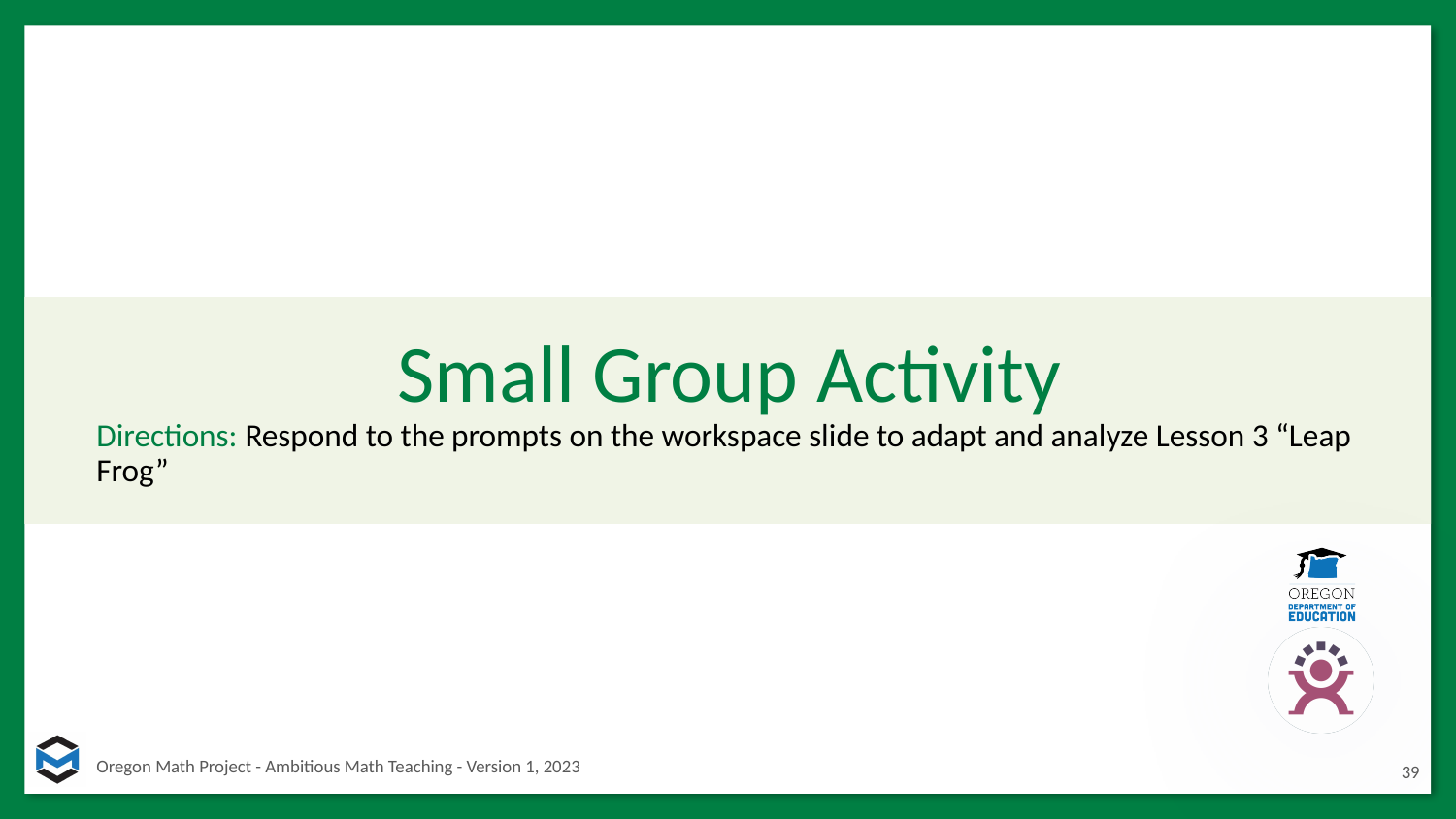

# Small Group Activity
Directions: Respond to the prompts on the workspace slide to adapt and analyze Lesson 3 “Leap Frog”
39